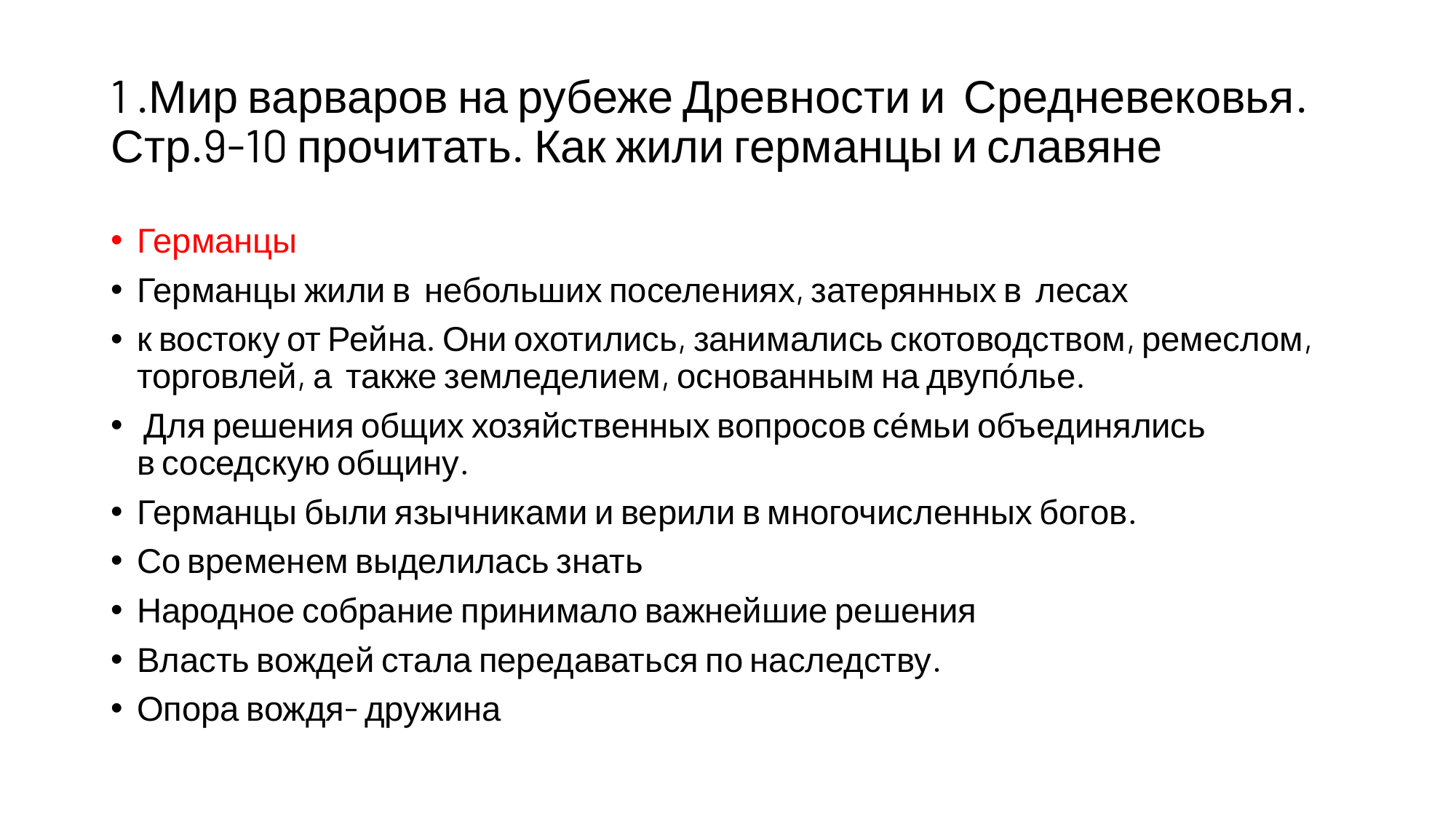

# 1 .Мир варваров на рубеже Древности и  Средневековья. Стр.9-10 прочитать. Как жили германцы и славяне
Германцы
Германцы жили в  небольших поселениях, затерянных в  лесах
к востоку от Рейна. Они охотились, занимались скотоводством, ремеслом, торговлей, а  также земледелием, основанным на двупо́лье.
 Для решения общих хозяйственных вопросов се́мьи объединялись в соседскую общину.
Германцы были язычниками и верили в многочисленных богов.
Со временем выделилась знать
Народное собрание принимало важнейшие решения
Власть вождей стала передаваться по наследству.
Опора вождя- дружина